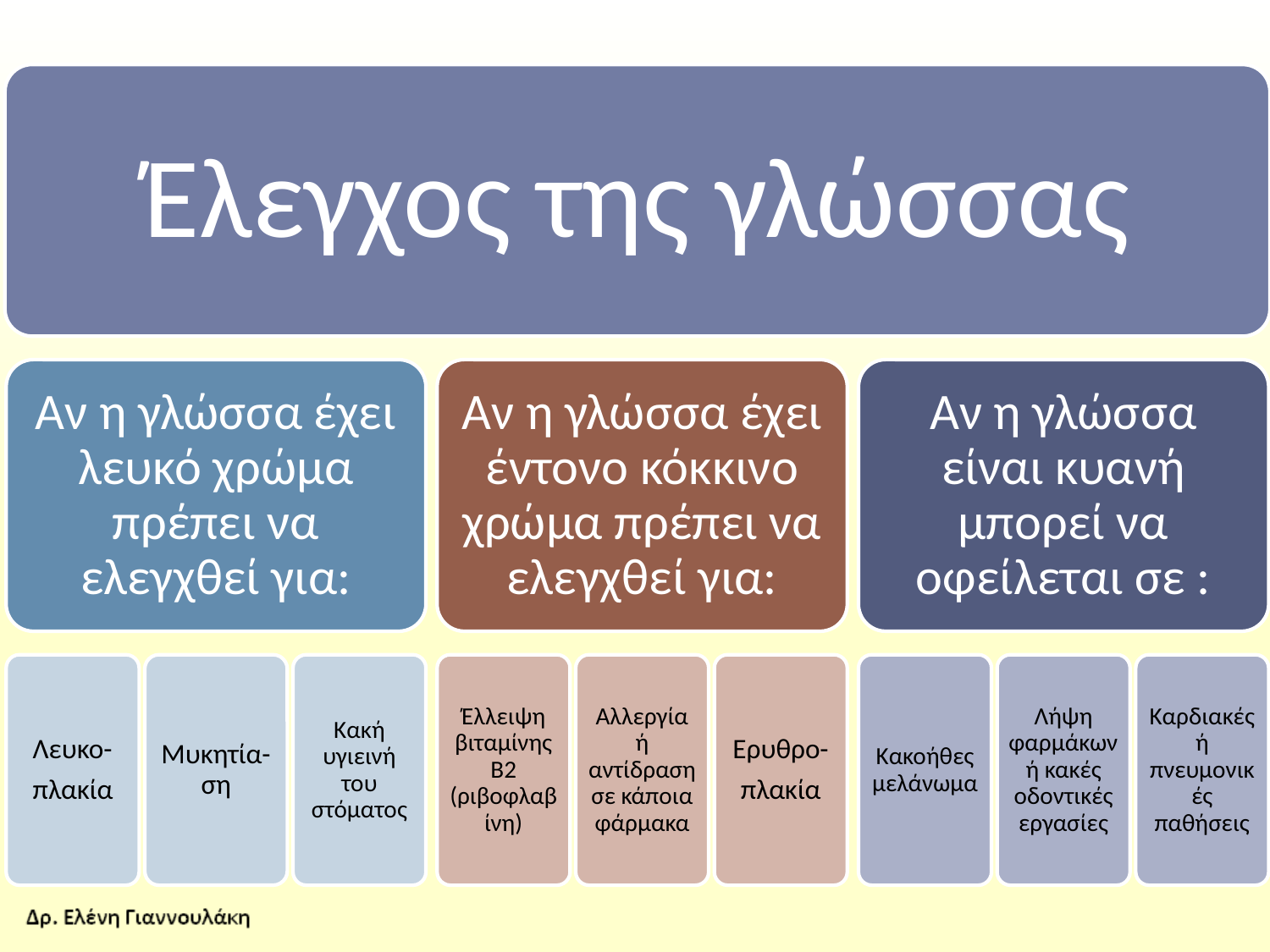

Έλεγχος της γλώσσας
Αν η γλώσσα έχει λευκό χρώμα πρέπει να ελεγχθεί για:
Λευκο-
πλακία
Μυκητία-ση
Κακή υγιεινή του στόματος
Αν η γλώσσα έχει έντονο κόκκινο χρώμα πρέπει να ελεγχθεί για:
Έλλειψη βιταμίνης Β2 (ριβοφλαβίνη)
Αλλεργία ή αντίδραση σε κάποια φάρμακα
Ερυθρο-
πλακία
Αν η γλώσσα είναι κυανή μπορεί να οφείλεται σε :
Κακοήθες μελάνωμα
Λήψη φαρμάκων ή κακές οδοντικές εργασίες
Καρδιακές ή πνευμονικές παθήσεις